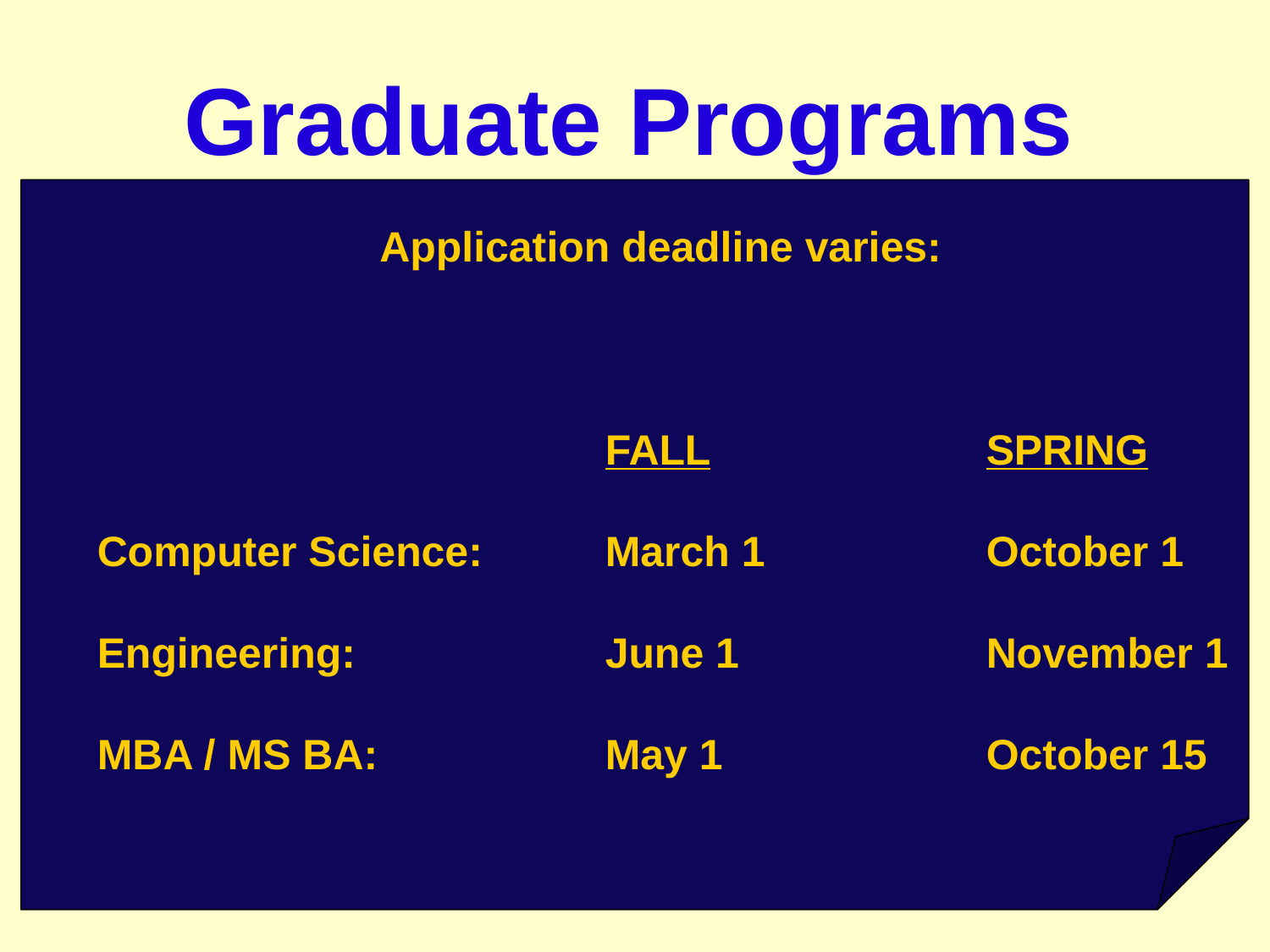

Graduate Programs

Application deadline varies:

				FALL			SPRING

Computer Science:	March 1 		October 1

Engineering:		June 1		November 1

MBA / MS BA:		May 1			October 15